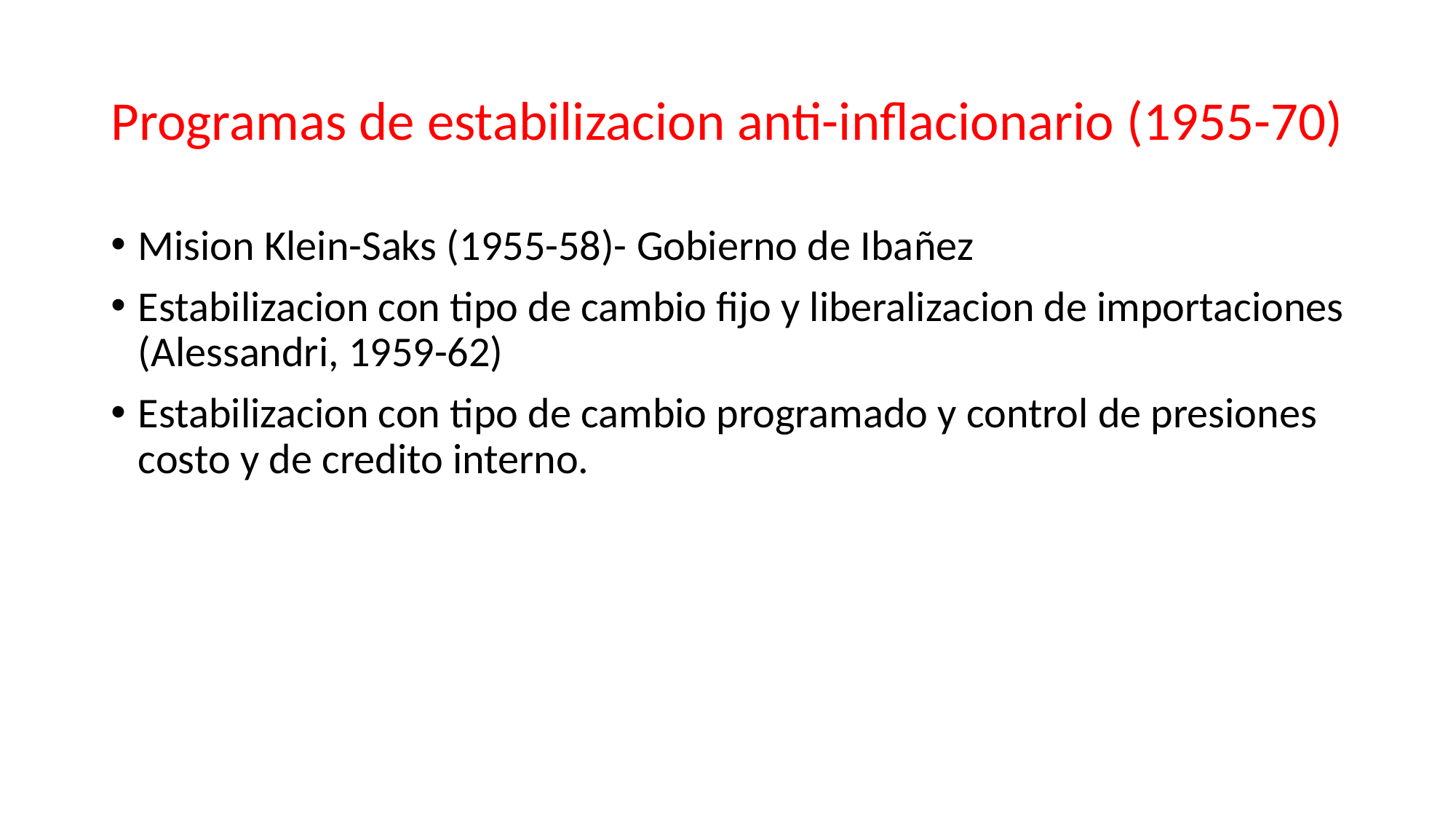

# Programas de estabilizacion anti-inflacionario (1955-70)
Mision Klein-Saks (1955-58)- Gobierno de Ibañez
Estabilizacion con tipo de cambio fijo y liberalizacion de importaciones (Alessandri, 1959-62)
Estabilizacion con tipo de cambio programado y control de presiones costo y de credito interno.